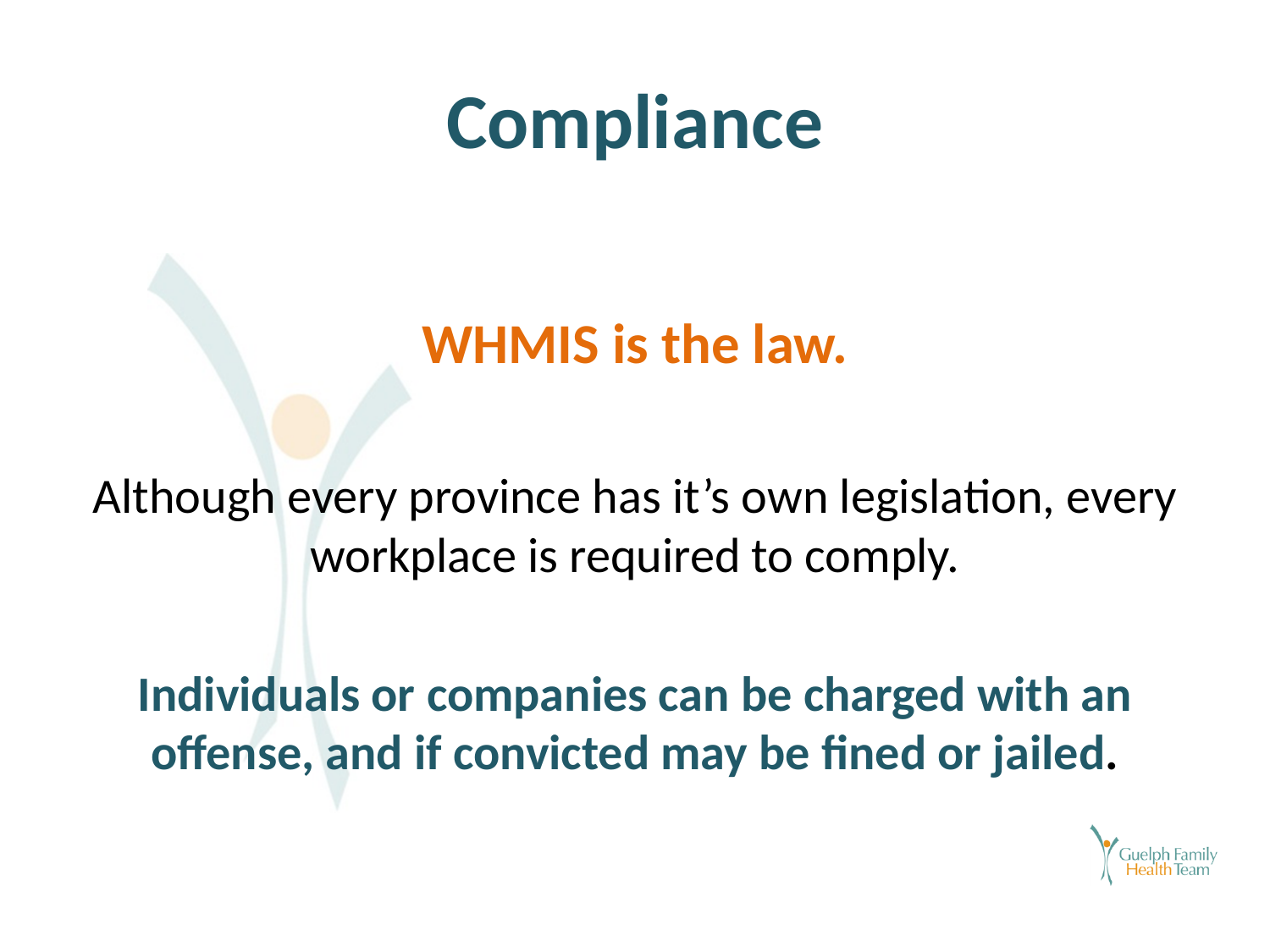

# Compliance

WHMIS is the law.

Although every province has it’s own legislation, every workplace is required to comply.

Individuals or companies can be charged with an offense, and if convicted may be fined or jailed.